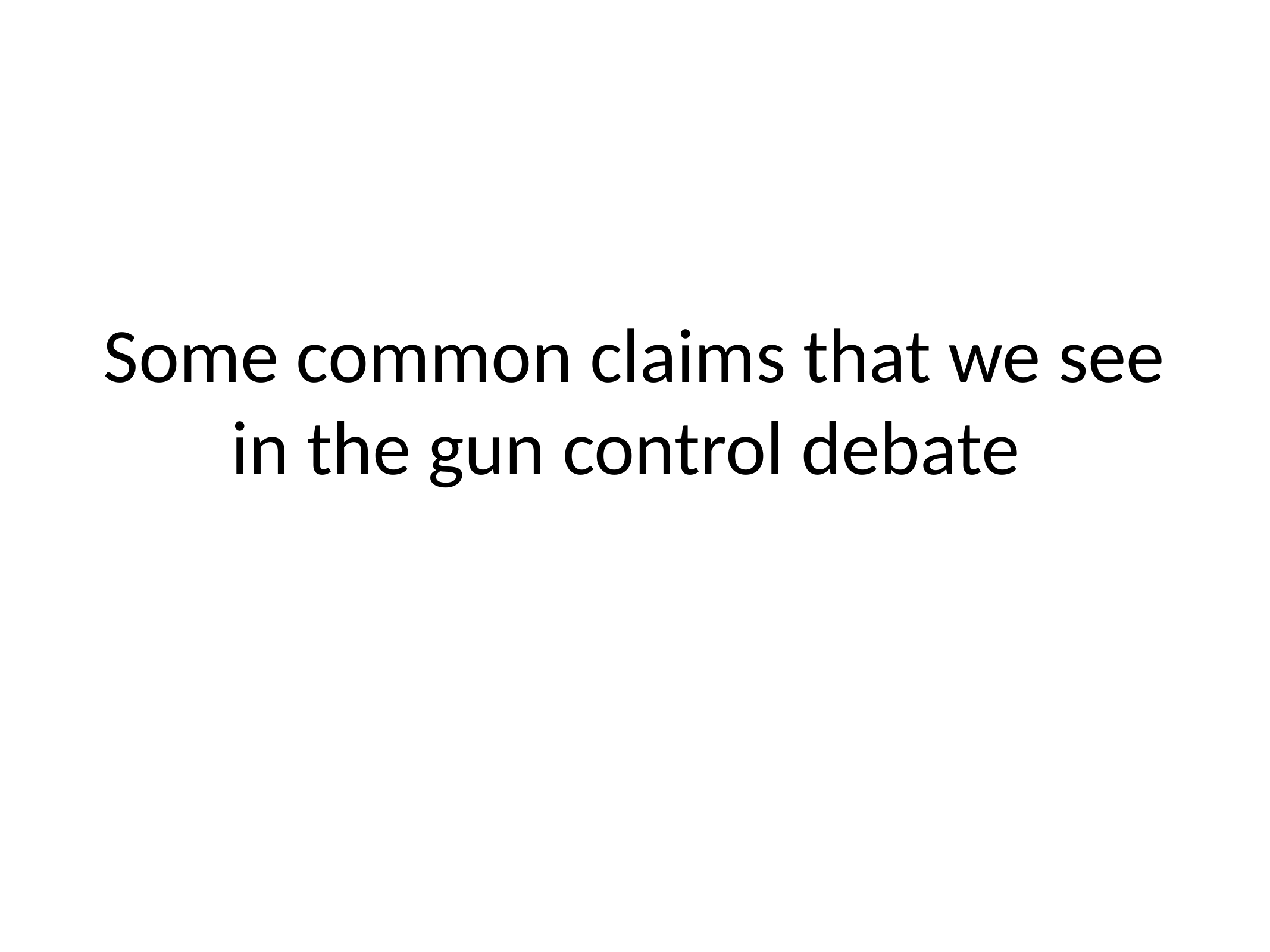

# Some common claims that we see in the gun control debate